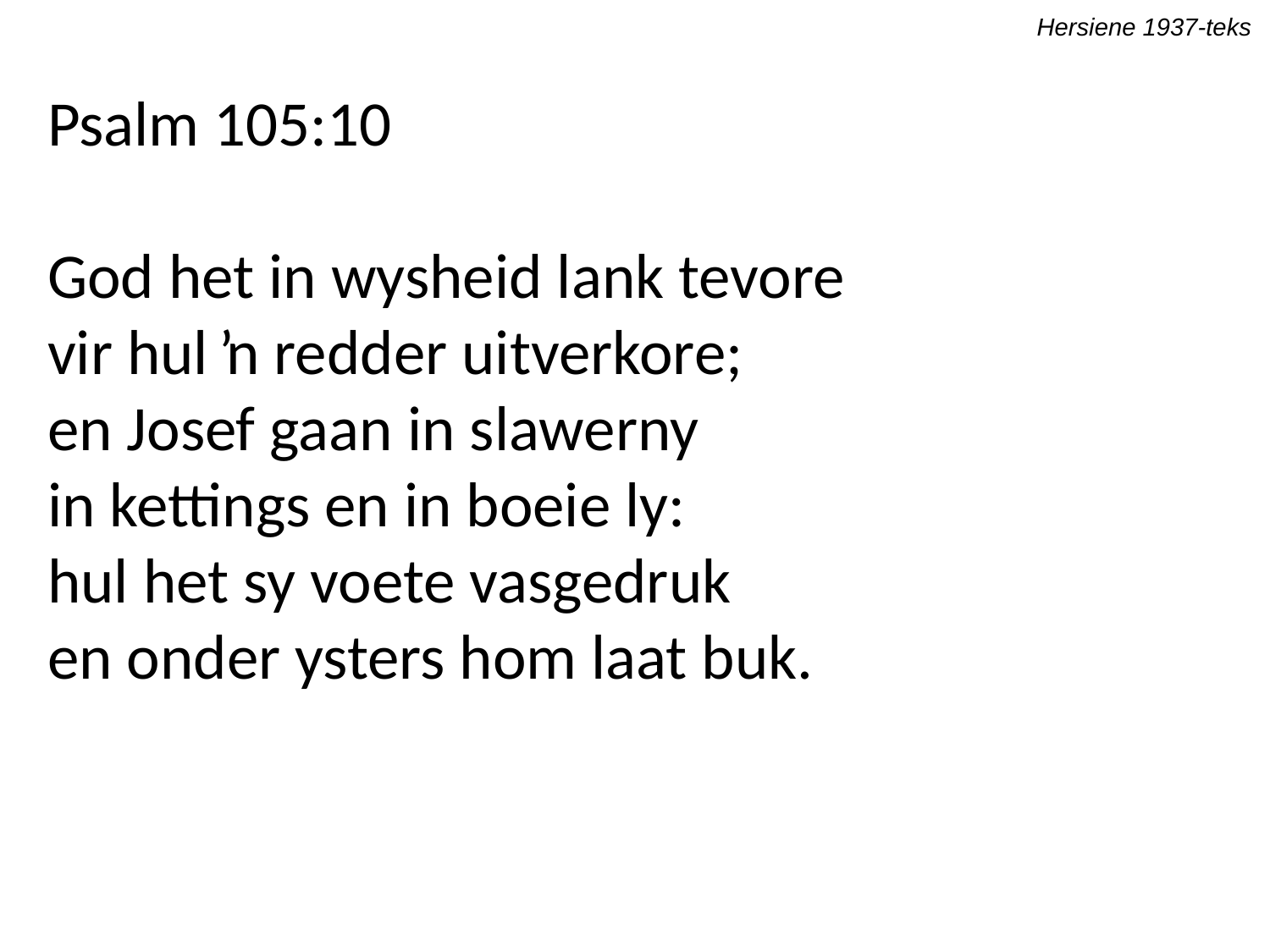

Hersiene 1937-teks
Psalm 105:10

God het in wysheid lank tevore
vir hul ŉ redder uitverkore;
en Josef gaan in slawerny
in kettings en in boeie ly:
hul het sy voete vasgedruk
en onder ysters hom laat buk.